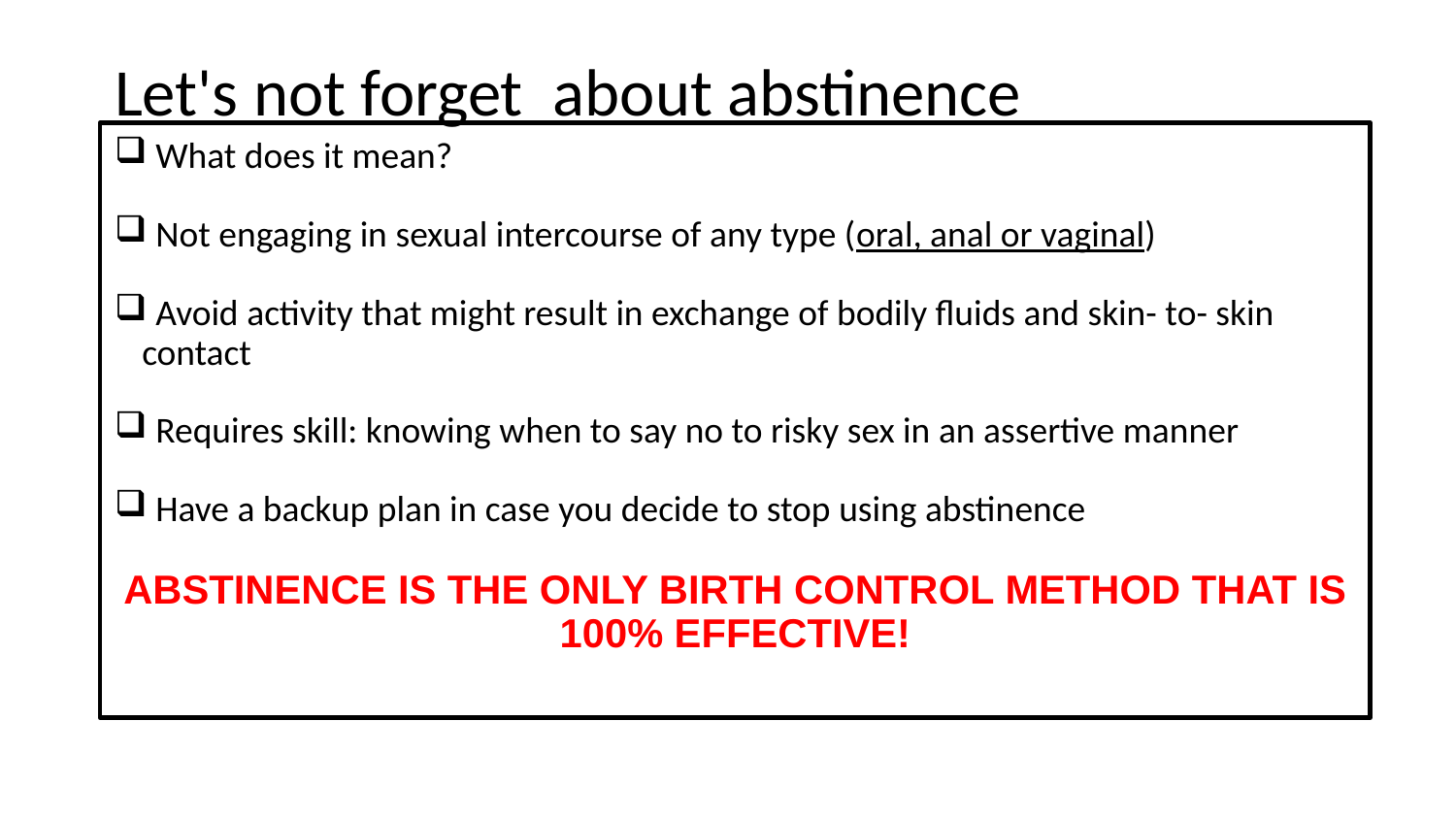

# Let's not forget  about abstinence
 What does it mean?

 Not engaging in sexual intercourse of any type (oral, anal or vaginal)

 Avoid activity that might result in exchange of bodily fluids and skin- to- skin contact

 Requires skill: knowing when to say no to risky sex in an assertive manner

 Have a backup plan in case you decide to stop using abstinence

ABSTINENCE IS THE ONLY BIRTH CONTROL METHOD THAT IS 100% EFFECTIVE!